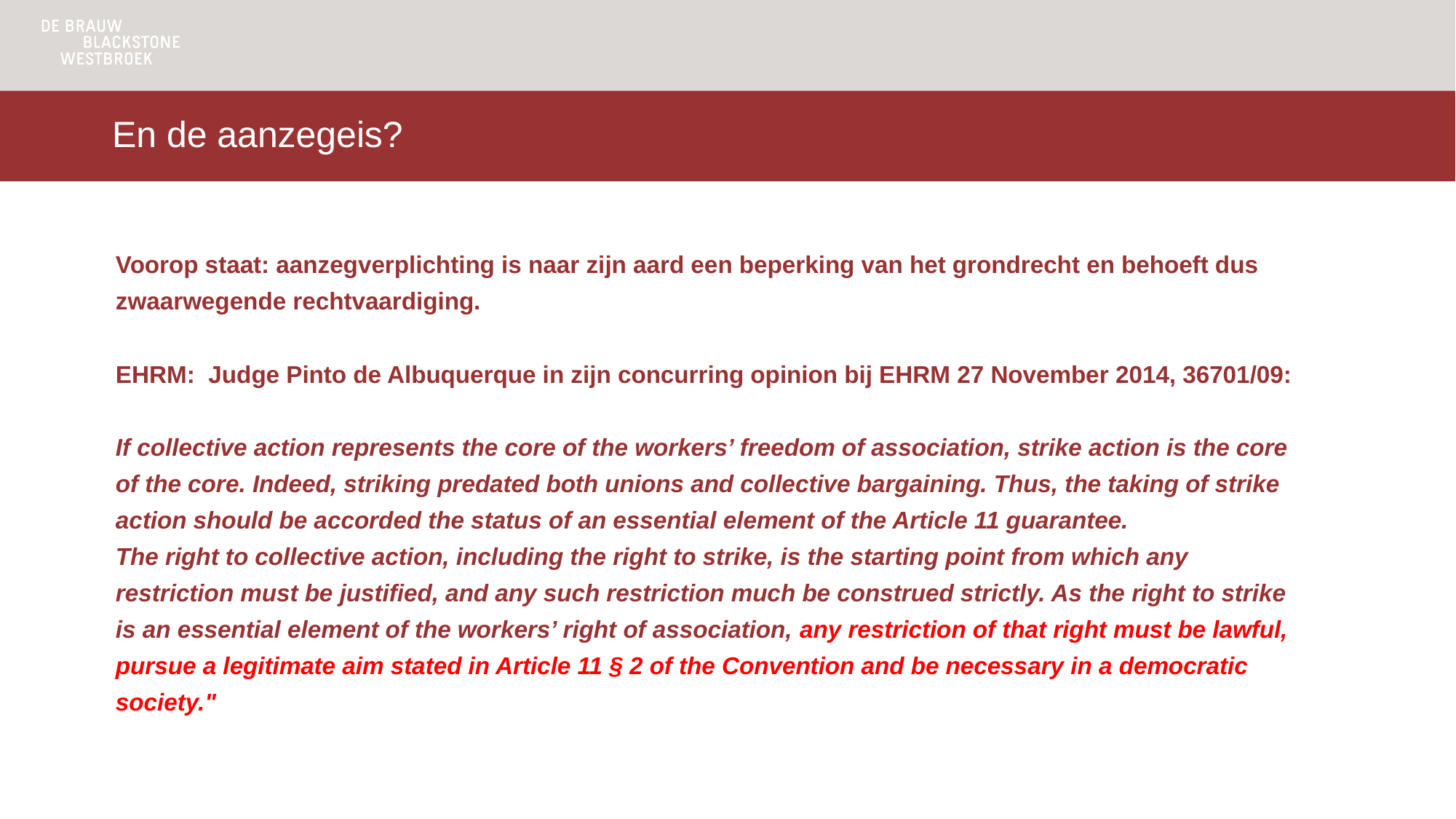

# En de aanzegeis?
Voorop staat: aanzegverplichting is naar zijn aard een beperking van het grondrecht en behoeft dus zwaarwegende rechtvaardiging.

EHRM:  Judge Pinto de Albuquerque in zijn concurring opinion bij EHRM 27 November 2014, 36701/09:

If collective action represents the core of the workers’ freedom of association, strike action is the core of the core. Indeed, striking predated both unions and collective bargaining. Thus, the taking of strike action should be accorded the status of an essential element of the Article 11 guarantee.
The right to collective action, including the right to strike, is the starting point from which any restriction must be justified, and any such restriction much be construed strictly. As the right to strike is an essential element of the workers’ right of association, any restriction of that right must be lawful, pursue a legitimate aim stated in Article 11 § 2 of the Convention and be necessary in a democratic society."